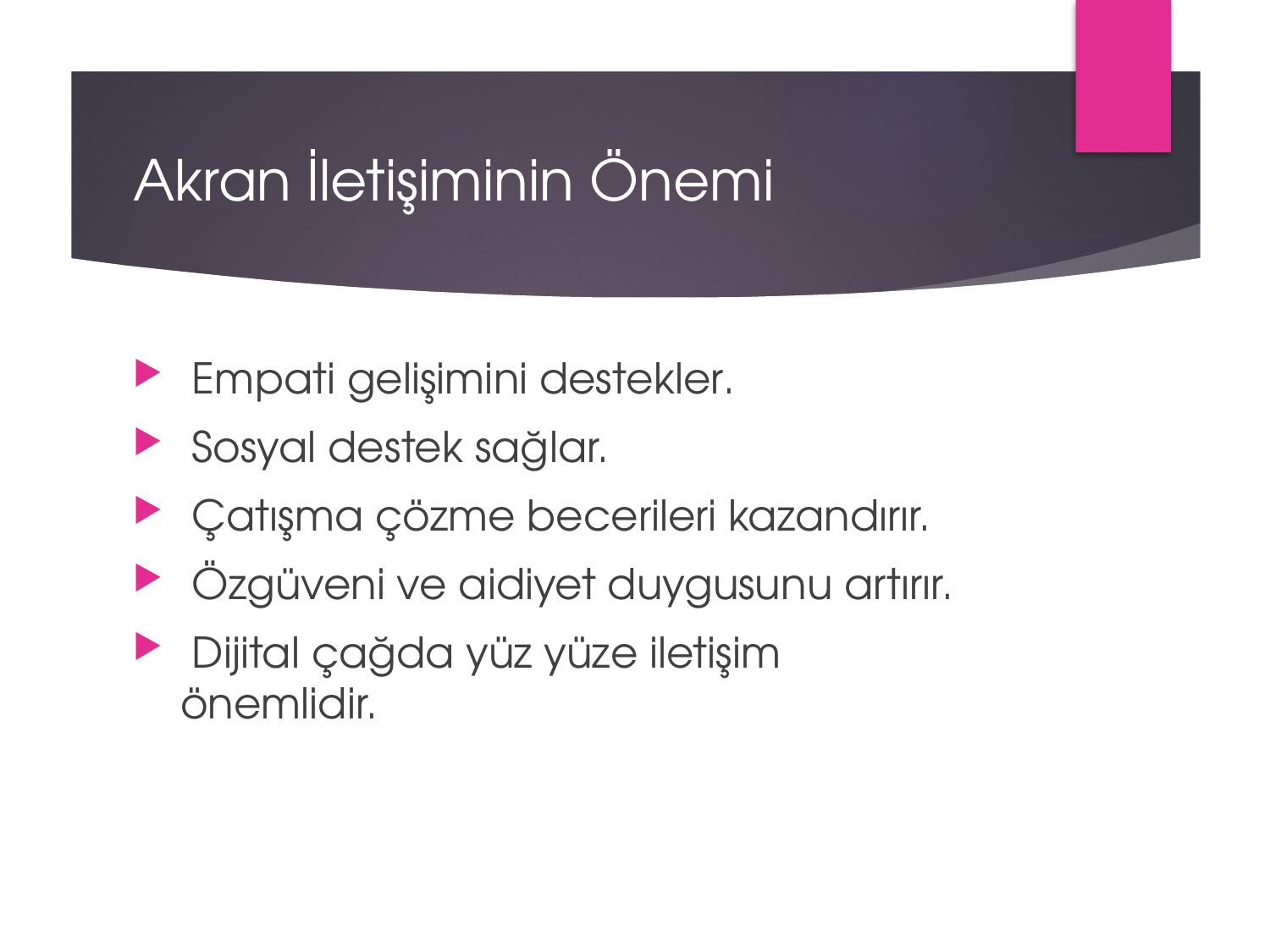

# Akran İletişiminin Önemi
 Empati gelişimini destekler.
 Sosyal destek sağlar.
 Çatışma çözme becerileri kazandırır.
 Özgüveni ve aidiyet duygusunu artırır.
 Dijital çağda yüz yüze iletişim önemlidir.